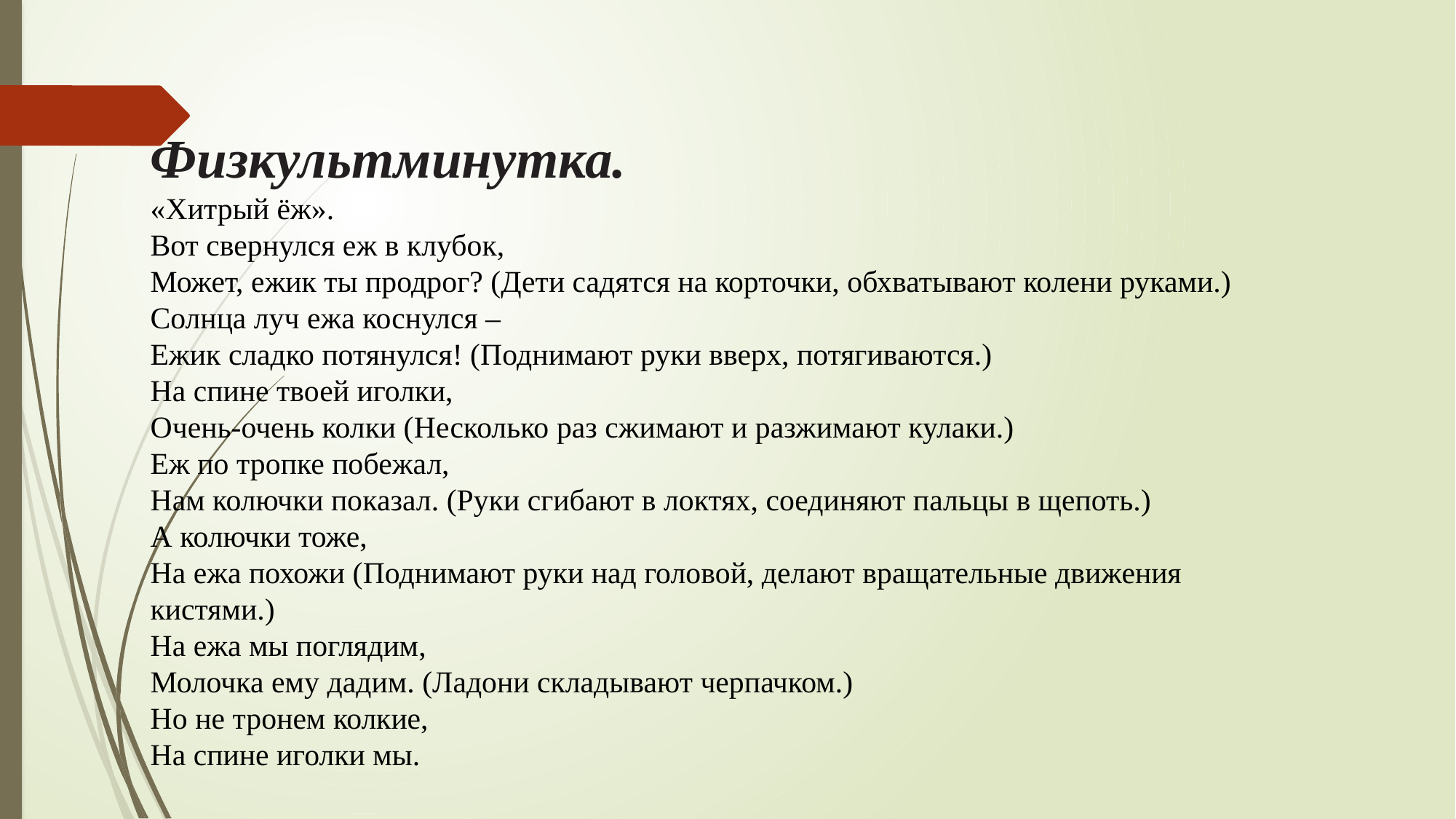

Физкультминутка.
«Хитрый ёж».
Вот свернулся еж в клубок,
Может, ежик ты продрог? (Дети садятся на корточки, обхватывают колени руками.)
Солнца луч ежа коснулся –
Ежик сладко потянулся! (Поднимают руки вверх, потягиваются.)
На спине твоей иголки,
Очень-очень колки (Несколько раз сжимают и разжимают кулаки.)
Еж по тропке побежал,
Нам колючки показал. (Руки сгибают в локтях, соединяют пальцы в щепоть.)
А колючки тоже,
На ежа похожи (Поднимают руки над головой, делают вращательные движения кистями.)
На ежа мы поглядим,
Молочка ему дадим. (Ладони складывают черпачком.)
Но не тронем колкие,
На спине иголки мы.